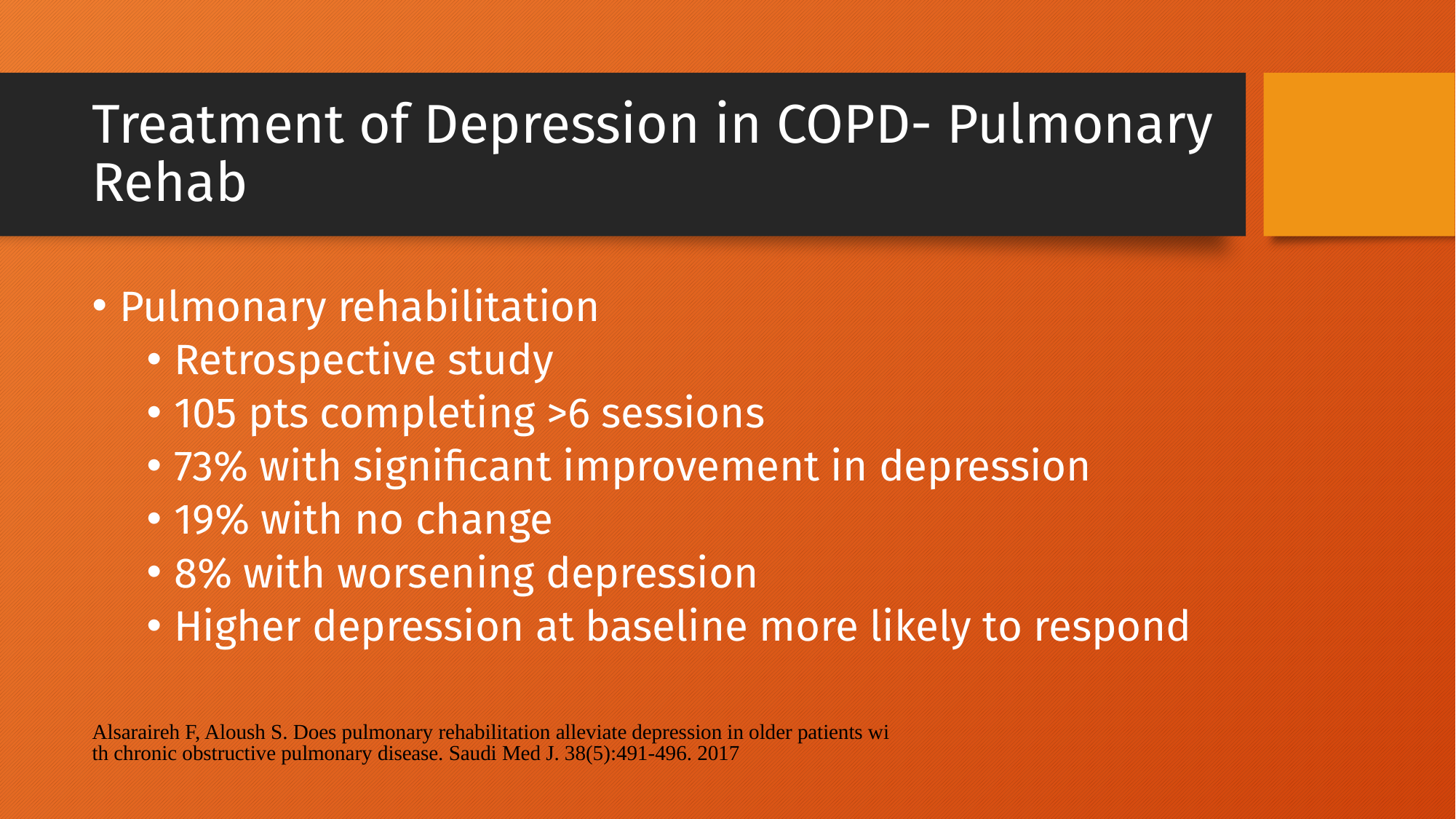

# Treatment of Depression in COPD- Pulmonary Rehab
Pulmonary rehabilitation
Retrospective study
105 pts completing >6 sessions
73% with significant improvement in depression
19% with no change
8% with worsening depression
Higher depression at baseline more likely to respond

Alsaraireh F, Aloush S. Does pulmonary rehabilitation alleviate depression in older patients with chronic obstructive pulmonary disease. Saudi Med J. 38(5):491-496. 2017